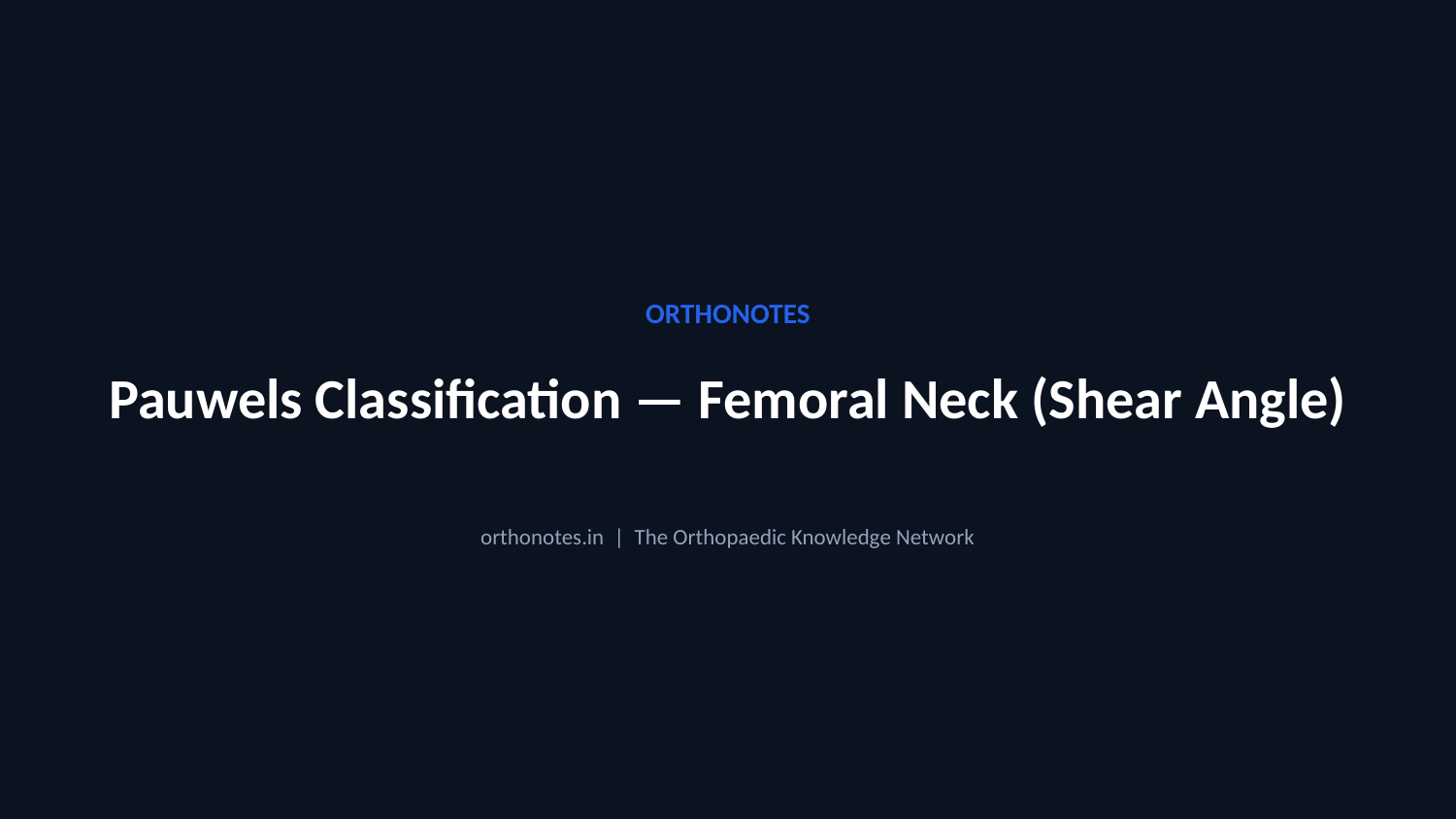

ORTHONOTES
Pauwels Classification — Femoral Neck (Shear Angle)
orthonotes.in  |  The Orthopaedic Knowledge Network